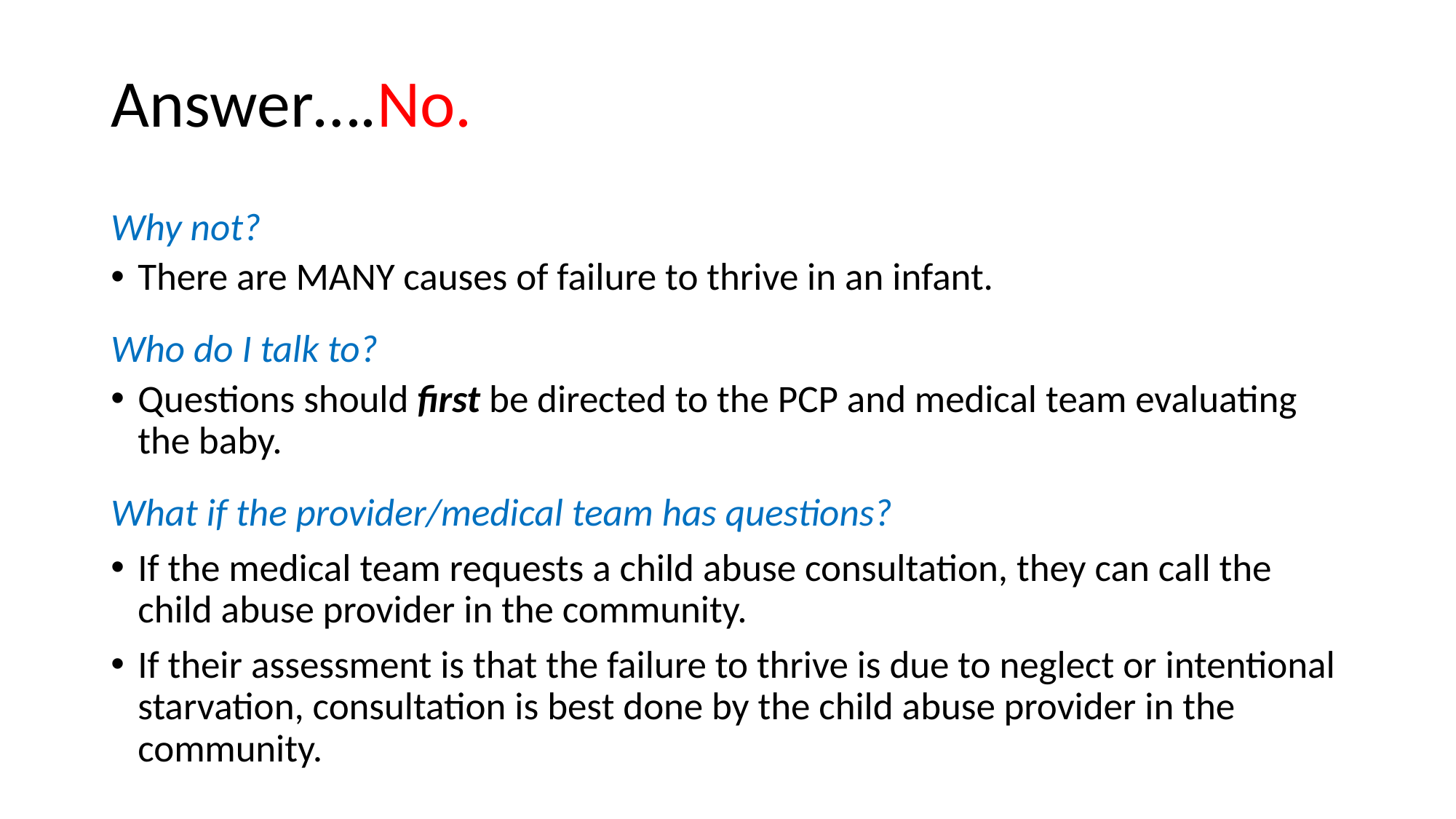

# Answer….No.
Why not?
There are MANY causes of failure to thrive in an infant.
Who do I talk to?
Questions should first be directed to the PCP and medical team evaluating the baby.
What if the provider/medical team has questions?
If the medical team requests a child abuse consultation, they can call the child abuse provider in the community.
If their assessment is that the failure to thrive is due to neglect or intentional starvation, consultation is best done by the child abuse provider in the community.